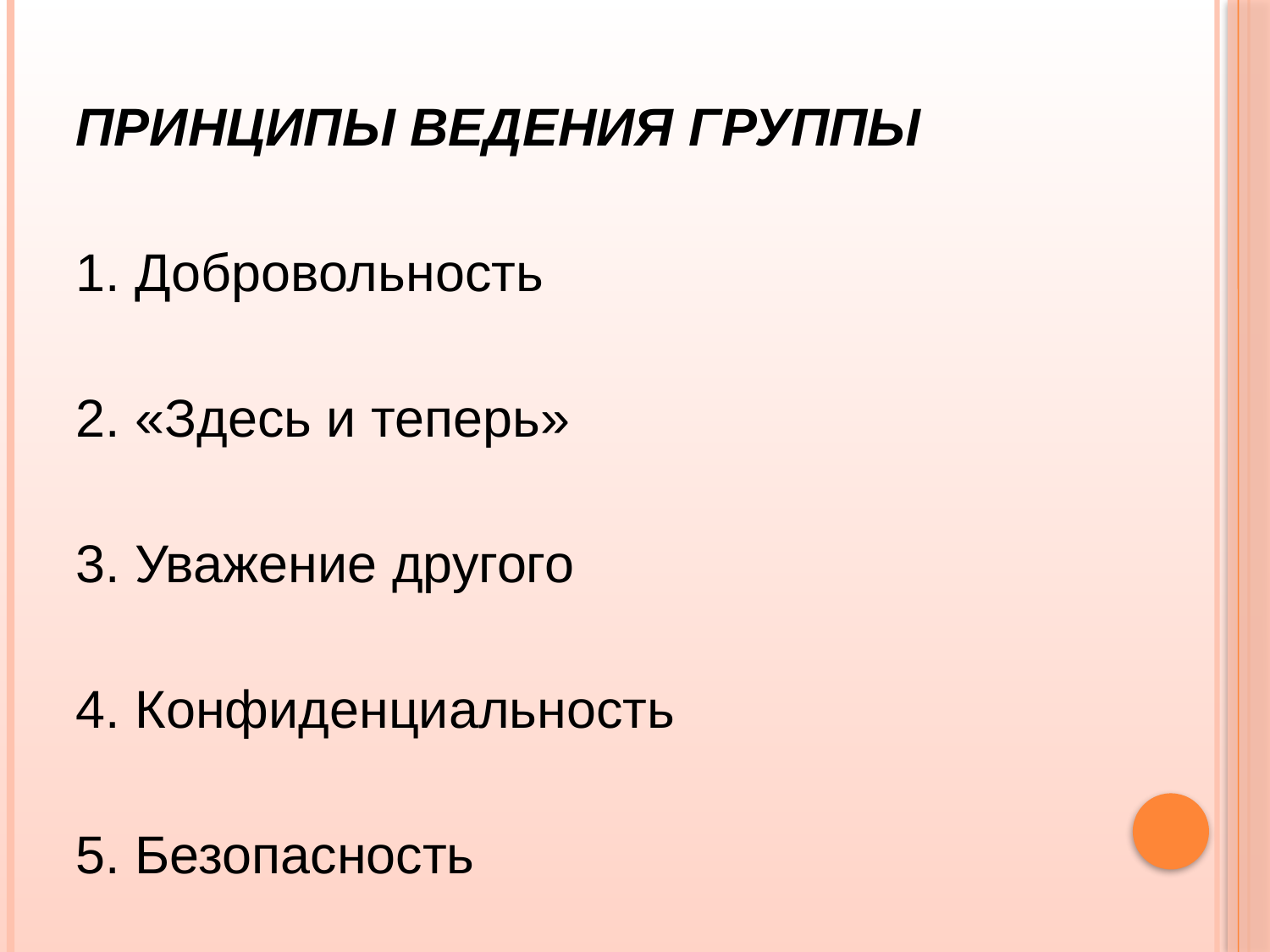

ПРИНЦИПЫ ВЕДЕНИЯ ГРУППЫ

1. Добровольность

2. «Здесь и теперь»

3. Уважение другого

4. Конфиденциальность

5. Безопасность